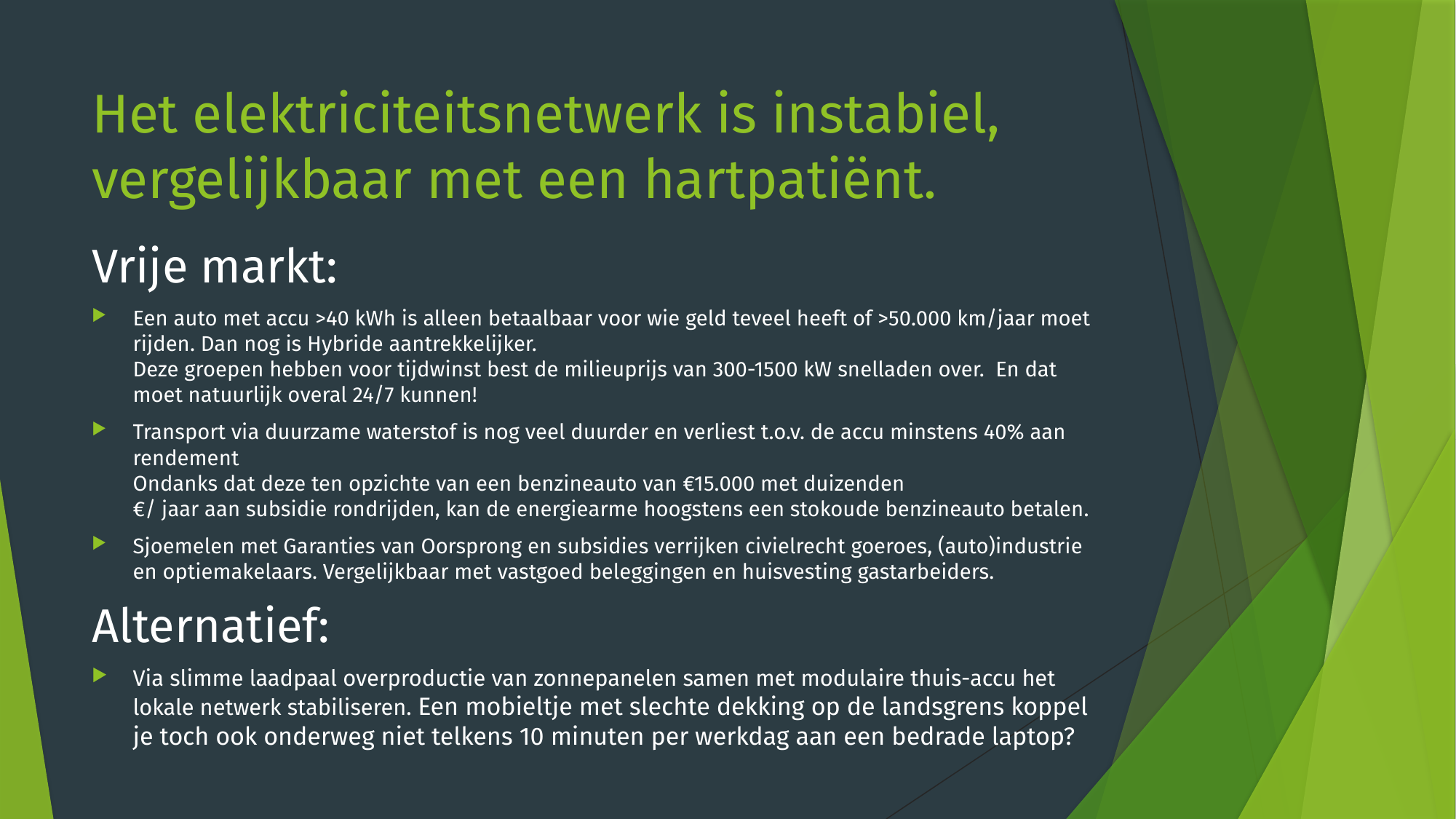

# Het elektriciteitsnetwerk is instabiel, vergelijkbaar met een hartpatiënt.
Vrije markt:
Een auto met accu >40 kWh is alleen betaalbaar voor wie geld teveel heeft of >50.000 km/jaar moet rijden. Dan nog is Hybride aantrekkelijker.
Deze groepen hebben voor tijdwinst best de milieuprijs van 300-1500 kW snelladen over.  En dat moet natuurlijk overal 24/7 kunnen!
Transport via duurzame waterstof is nog veel duurder en verliest t.o.v. de accu minstens 40% aan rendement
Ondanks dat deze ten opzichte van een benzineauto van €15.000 met duizenden
€/ jaar aan subsidie rondrijden, kan de energiearme hoogstens een stokoude benzineauto betalen.
Sjoemelen met Garanties van Oorsprong en subsidies verrijken civielrecht goeroes, (auto)industrie en optiemakelaars. Vergelijkbaar met vastgoed beleggingen en huisvesting gastarbeiders.
Alternatief:
Via slimme laadpaal overproductie van zonnepanelen samen met modulaire thuis-accu het lokale netwerk stabiliseren. Een mobieltje met slechte dekking op de landsgrens koppel je toch ook onderweg niet telkens 10 minuten per werkdag aan een bedrade laptop?